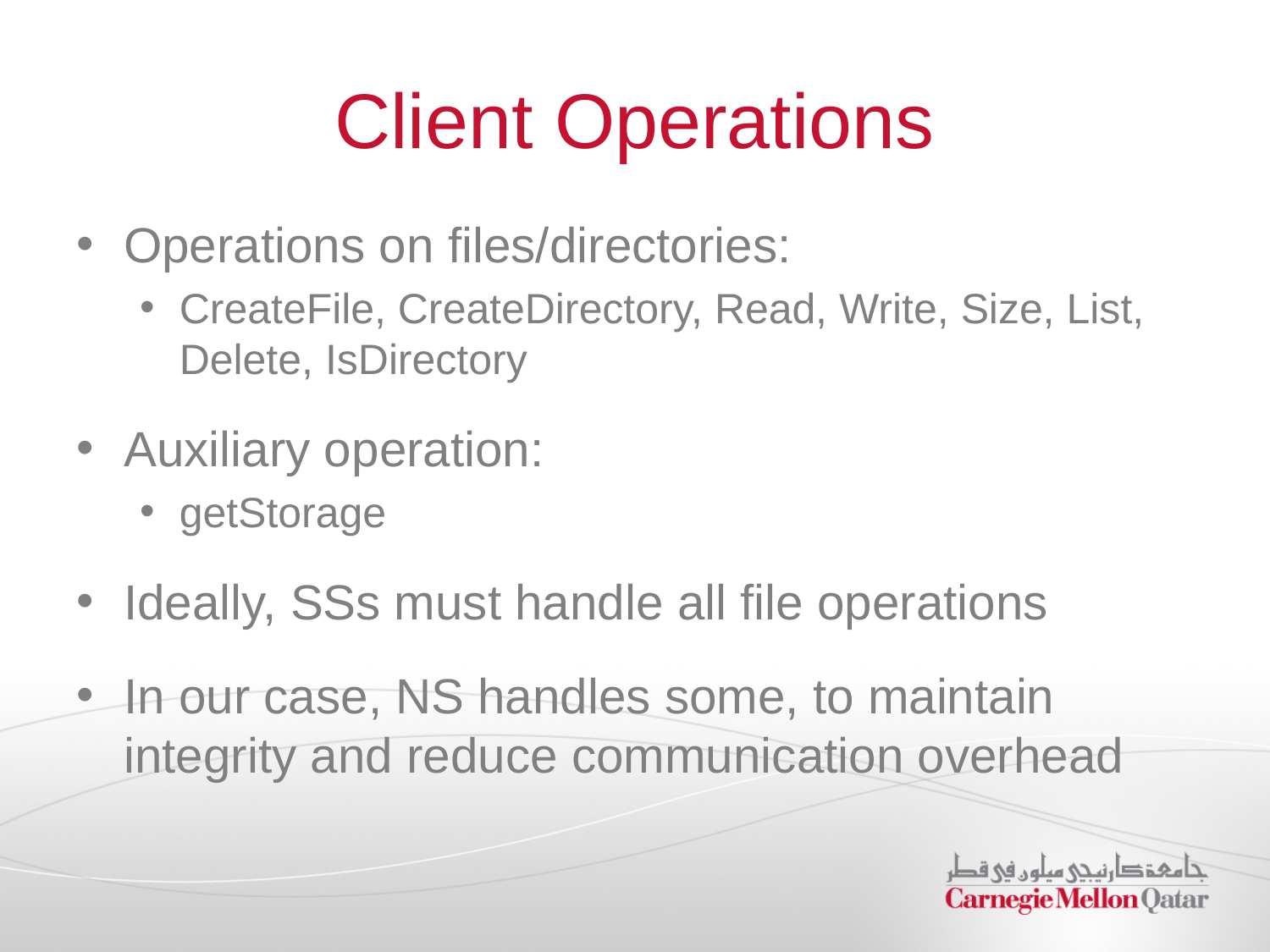

# Client Operations
Operations on files/directories:
CreateFile, CreateDirectory, Read, Write, Size, List, Delete, IsDirectory

Auxiliary operation:
getStorage

Ideally, SSs must handle all file operations

In our case, NS handles some, to maintain integrity and reduce communication overhead